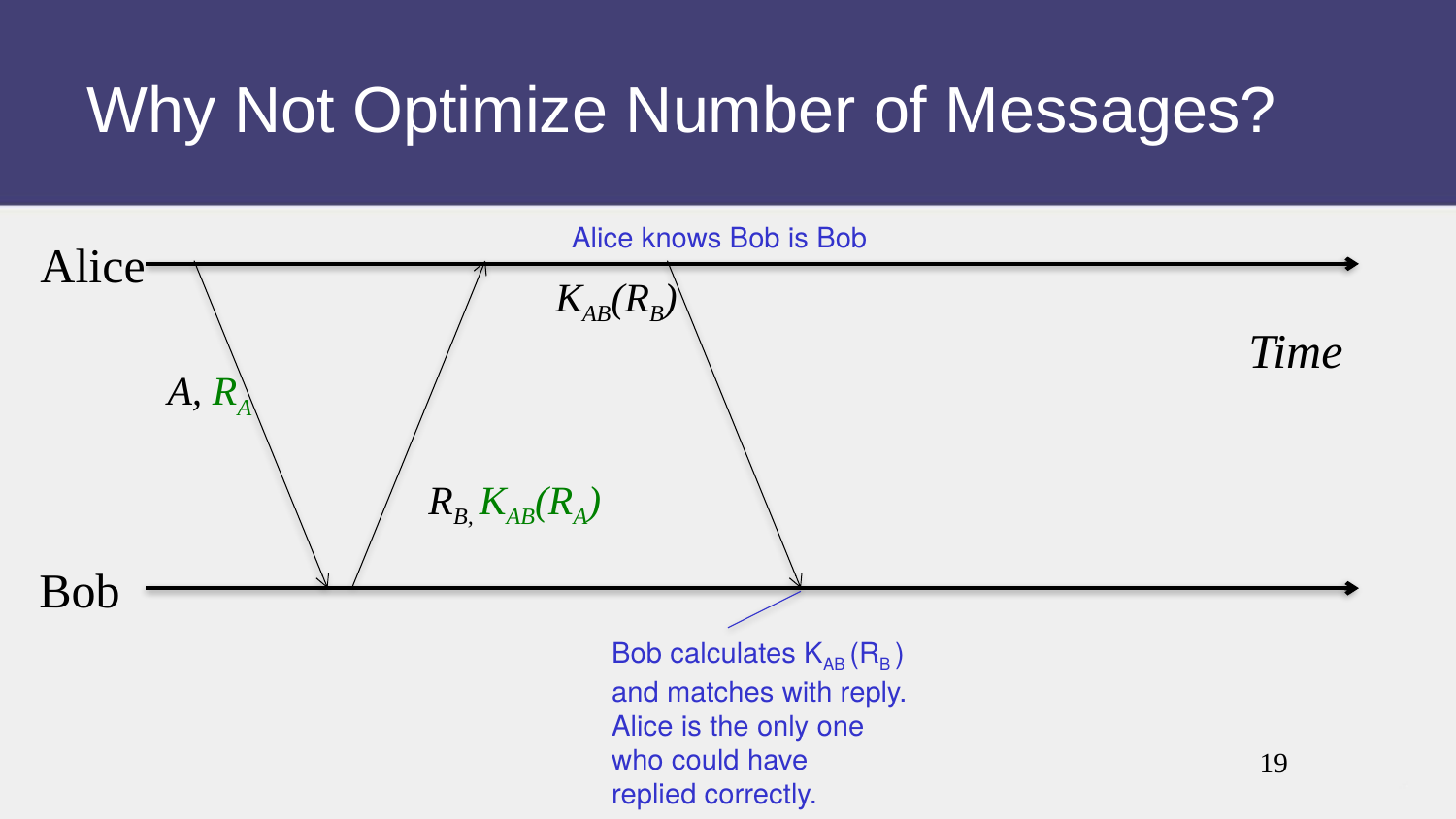

Why Not Optimize Number of Messages?
Alice knows Bob is Bob
Alice
A, RA
RB, KAB(RA)

KAB(RB)
Time
Bob
Bob calculates KAB (RB )
and matches with reply.
Alice is the only one
who could have
replied correctly.
19

Message
Instruction or Step